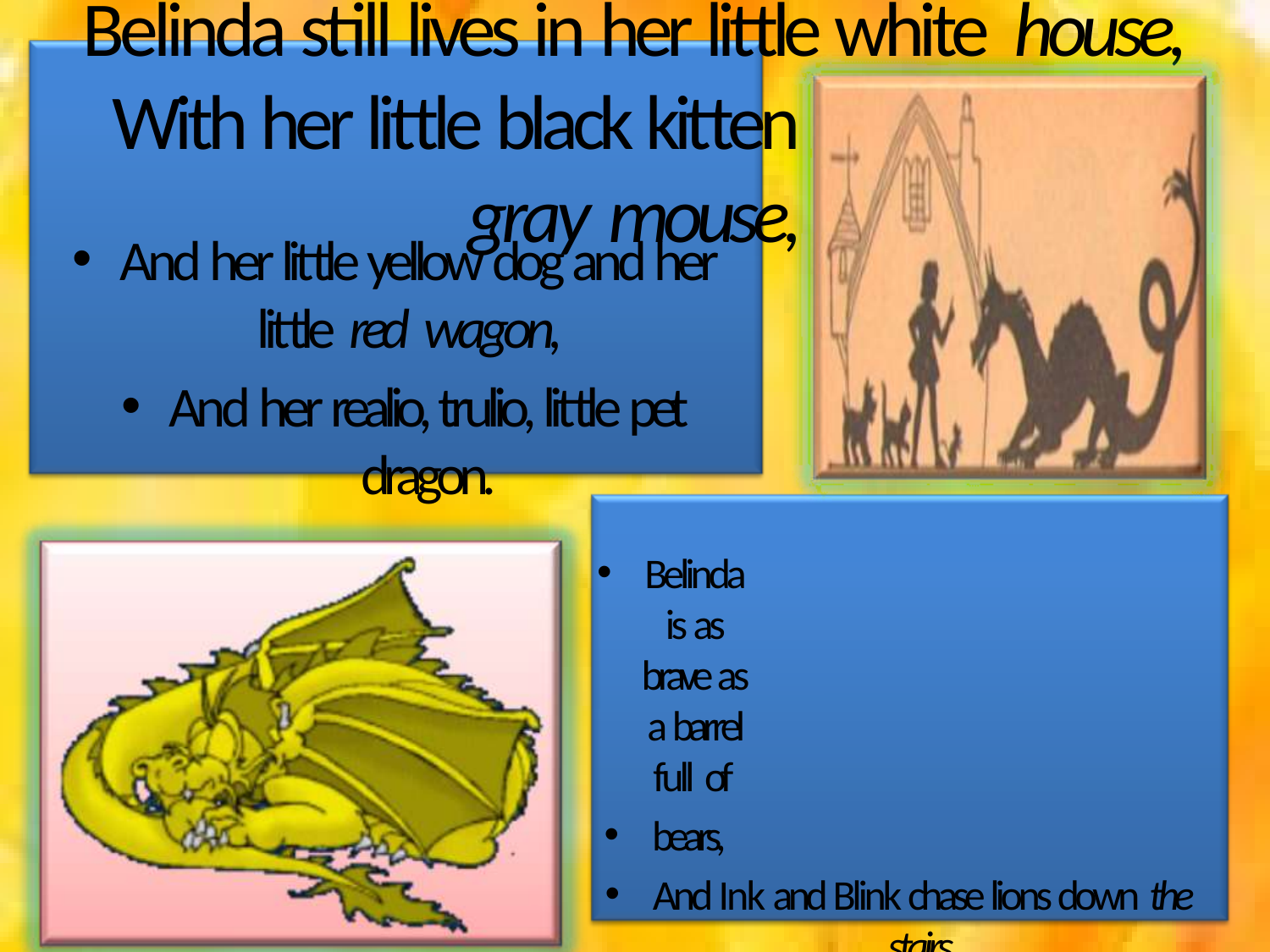

# Belinda still lives in her little white  house,
With her little black kitten and her  little gray mouse,

And her little yellow dog and her little  red wagon,
And her realio, trulio, little pet dragon.
Belinda is as brave as a barrel full of
bears,
And Ink and Blink chase lions down  the stairs,
Mustard is as brave as a tiger in a  rage,
But Custard keeps crying for a nice  safe cage.